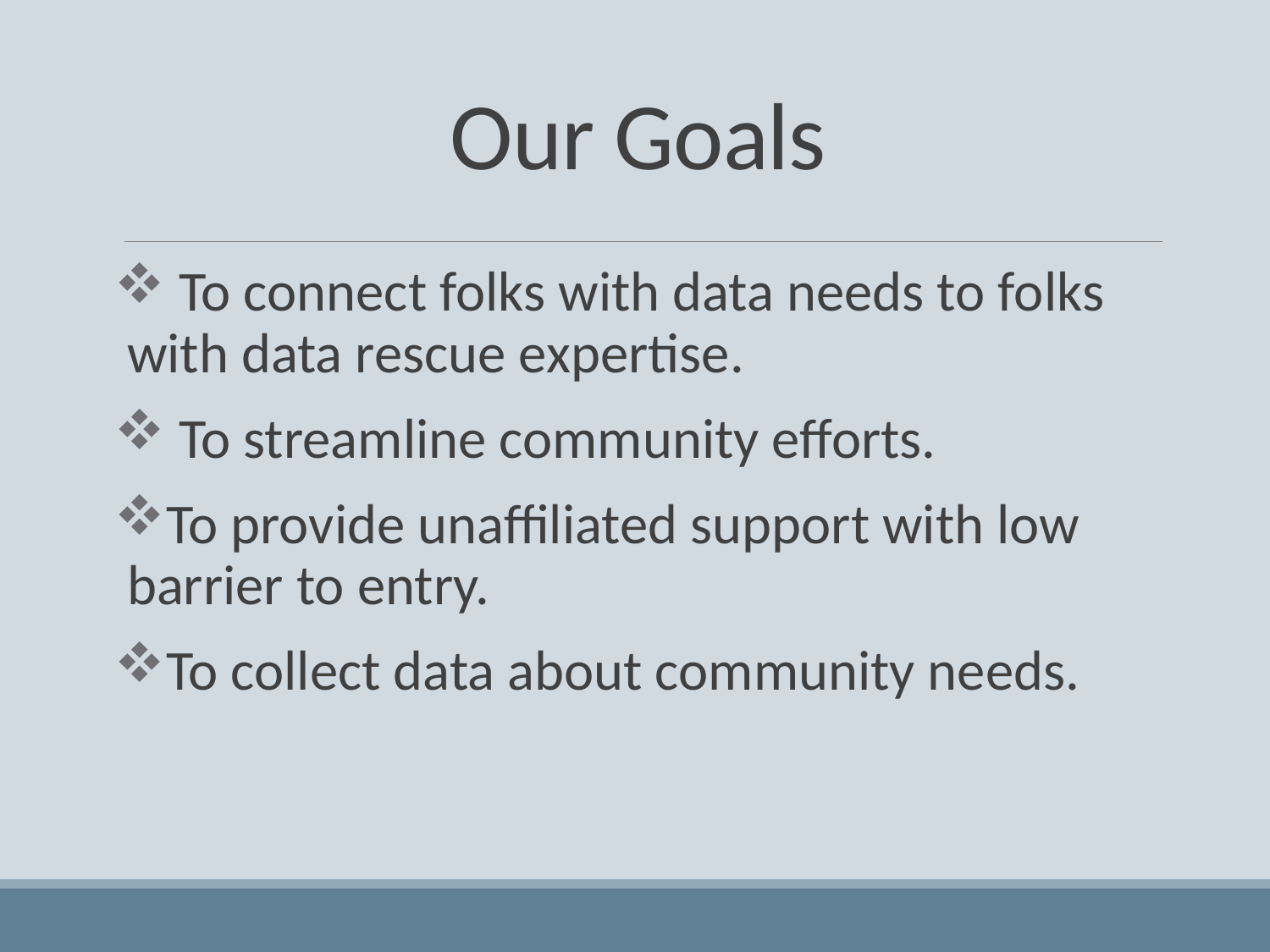

# Our Goals
 To connect folks with data needs to folks with data rescue expertise.
 To streamline community efforts.
To provide unaffiliated support with low barrier to entry.
To collect data about community needs.